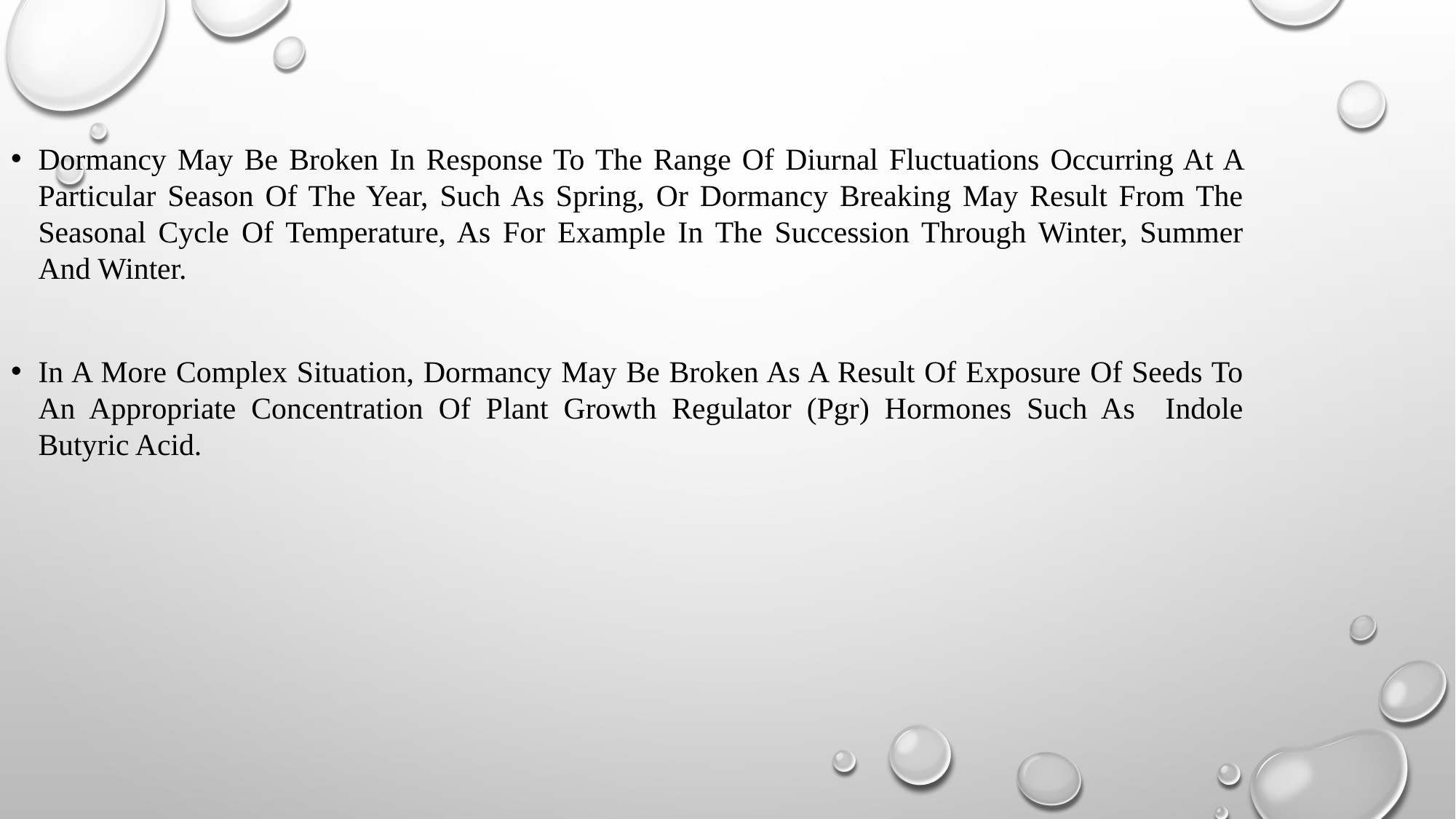

Dormancy May Be Broken In Response To The Range Of Diurnal Fluctuations Occurring At A Particular Season Of The Year, Such As Spring, Or Dormancy Breaking May Result From The Seasonal Cycle Of Temperature, As For Example In The Succession Through Winter, Summer And Winter.

In A More Complex Situation, Dormancy May Be Broken As A Result Of Exposure Of Seeds To An Appropriate Concentration Of Plant Growth Regulator (Pgr) Hormones Such As  Indole Butyric Acid.